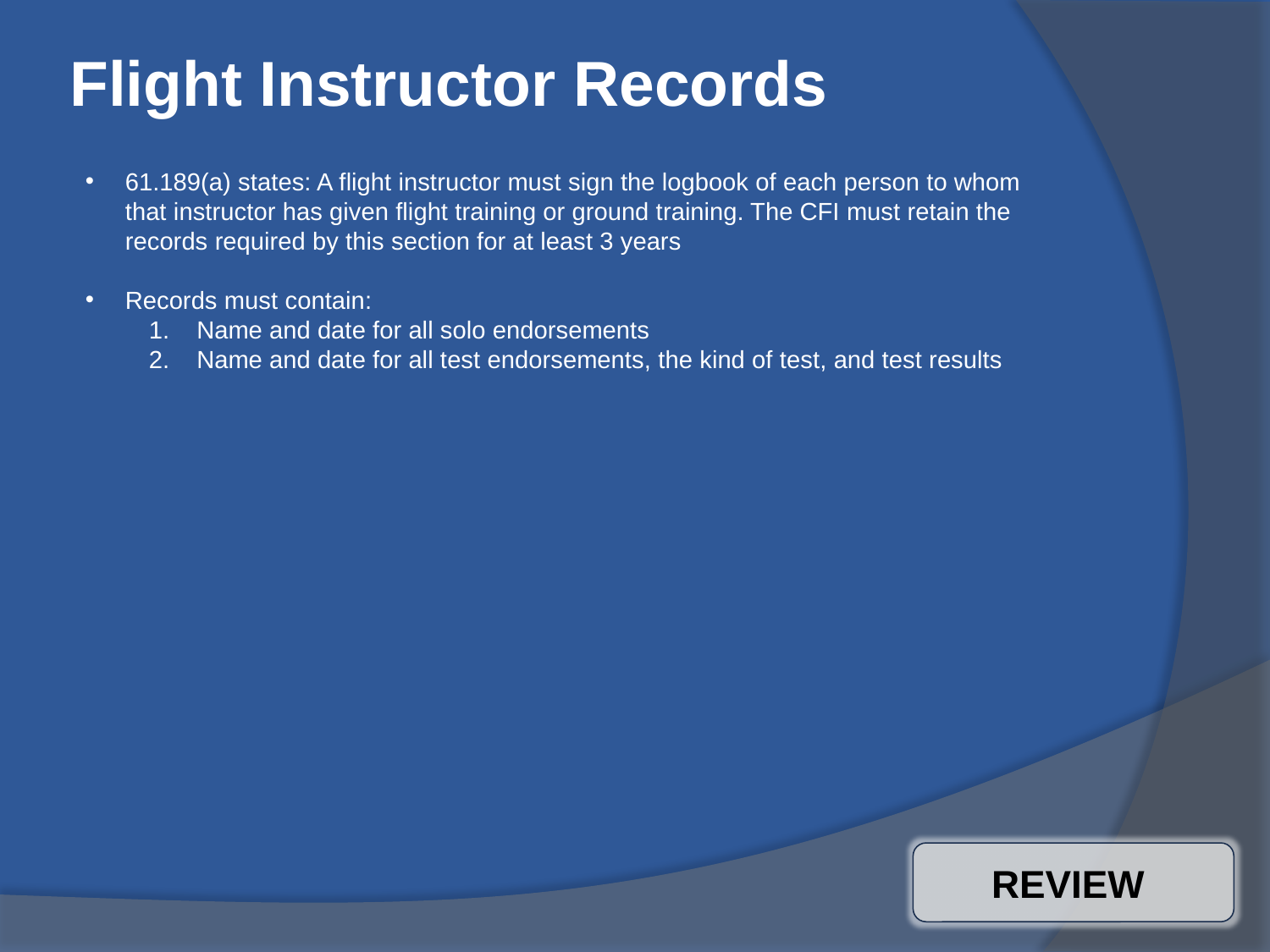

# Flight Instructor Records
61.189(a) states: A flight instructor must sign the logbook of each person to whom that instructor has given flight training or ground training. The CFI must retain the records required by this section for at least 3 years

Records must contain:
Name and date for all solo endorsements
Name and date for all test endorsements, the kind of test, and test results

REVIEW